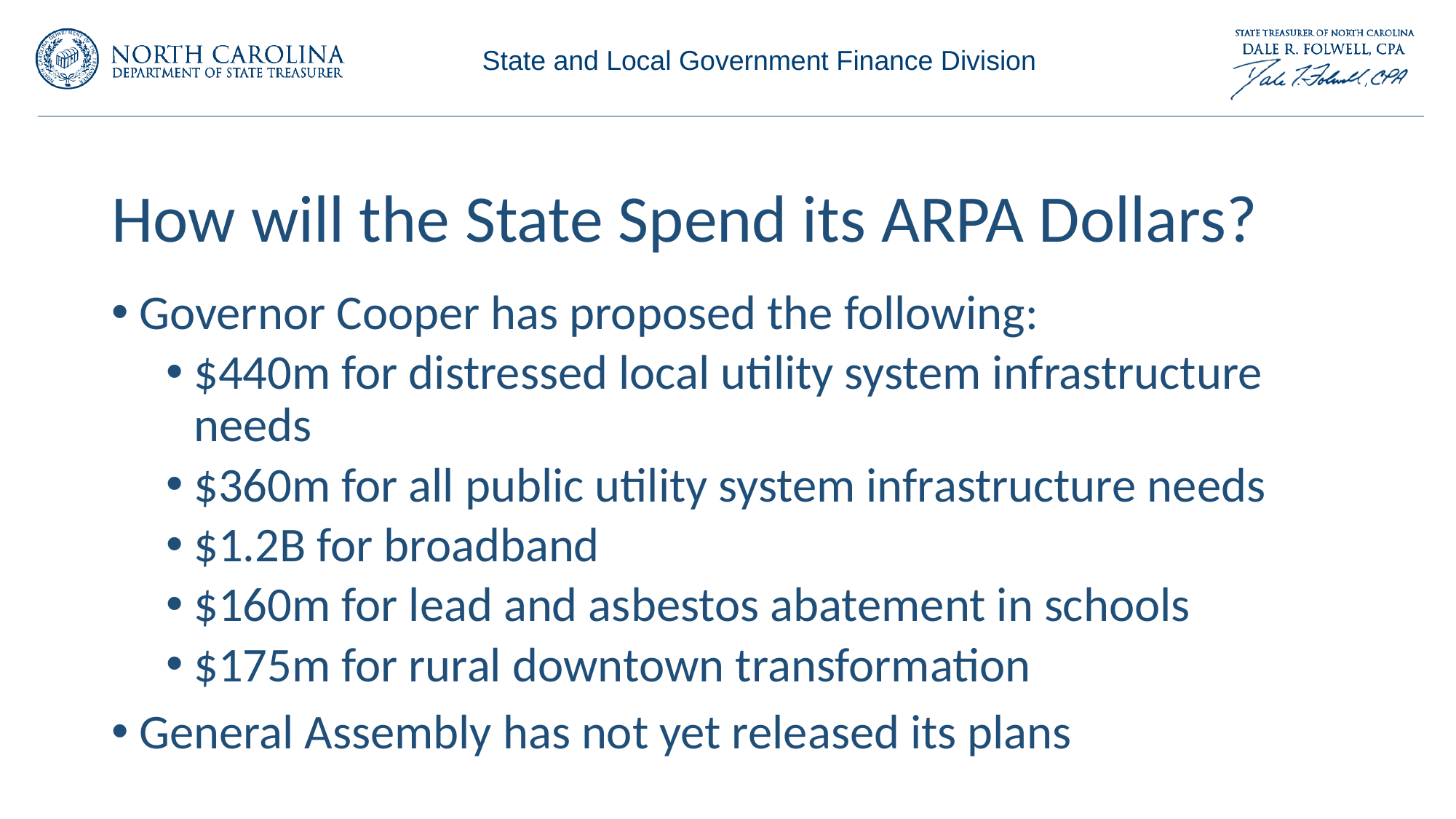

# How will the State Spend its ARPA Dollars?
Governor Cooper has proposed the following:
$440m for distressed local utility system infrastructure needs
$360m for all public utility system infrastructure needs
$1.2B for broadband
$160m for lead and asbestos abatement in schools
$175m for rural downtown transformation
General Assembly has not yet released its plans